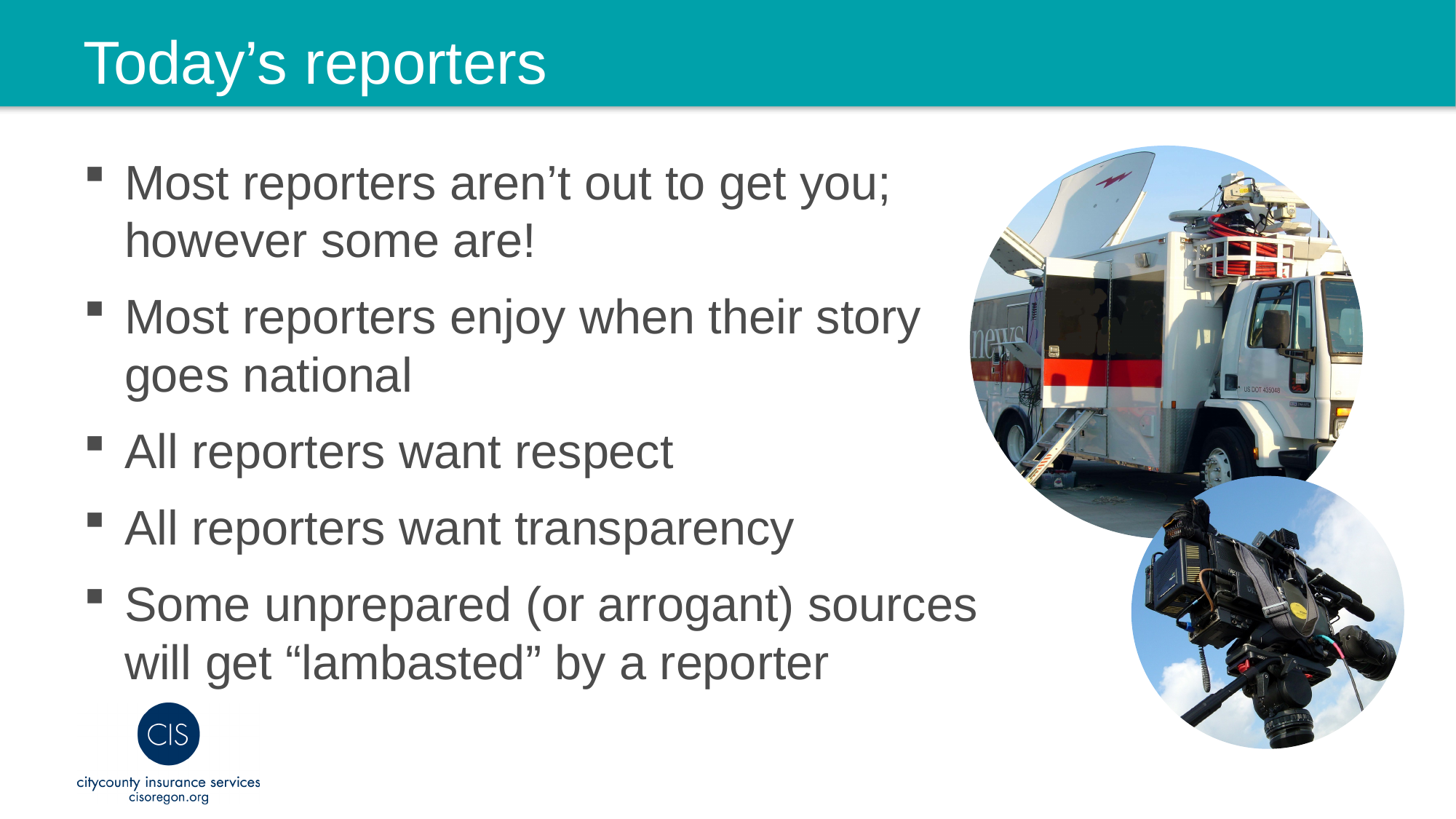

# Today’s reporters
Most reporters aren’t out to get you; however some are!
Most reporters enjoy when their story goes national
All reporters want respect
All reporters want transparency
Some unprepared (or arrogant) sources will get “lambasted” by a reporter